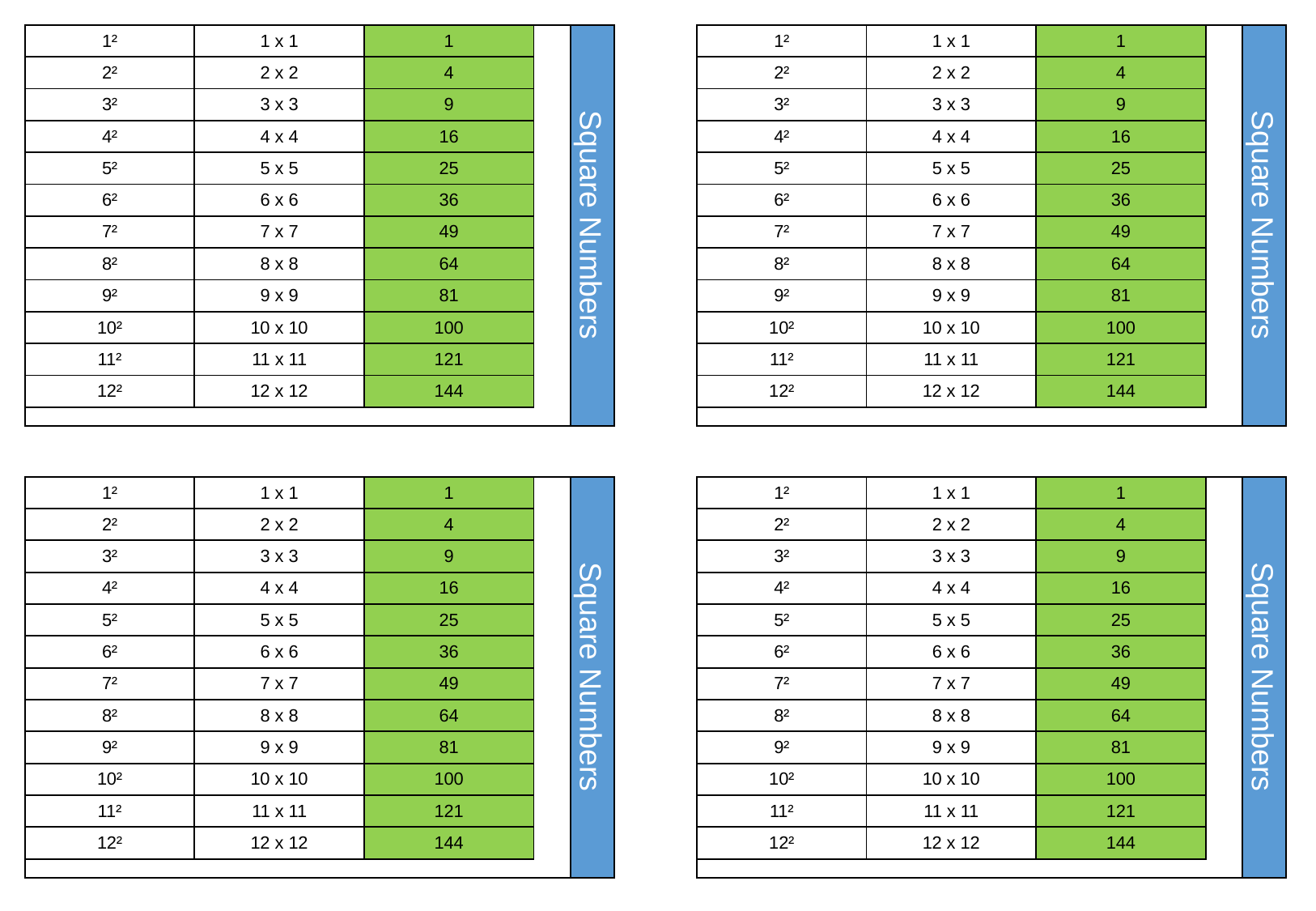

| 1² | 1 x 1 | 1 |
| --- | --- | --- |
| 2² | 2 x 2 | 4 |
| 3² | 3 x 3 | 9 |
| 4² | 4 x 4 | 16 |
| 5² | 5 x 5 | 25 |
| 6² | 6 x 6 | 36 |
| 7² | 7 x 7 | 49 |
| 8² | 8 x 8 | 64 |
| 9² | 9 x 9 | 81 |
| 10² | 10 x 10 | 100 |
| 11² | 11 x 11 | 121 |
| 12² | 12 x 12 | 144 |

| 1² | 1 x 1 | 1 |
| --- | --- | --- |
| 2² | 2 x 2 | 4 |
| 3² | 3 x 3 | 9 |
| 4² | 4 x 4 | 16 |
| 5² | 5 x 5 | 25 |
| 6² | 6 x 6 | 36 |
| 7² | 7 x 7 | 49 |
| 8² | 8 x 8 | 64 |
| 9² | 9 x 9 | 81 |
| 10² | 10 x 10 | 100 |
| 11² | 11 x 11 | 121 |
| 12² | 12 x 12 | 144 |
Square Numbers
Square Numbers

| 1² | 1 x 1 | 1 |
| --- | --- | --- |
| 2² | 2 x 2 | 4 |
| 3² | 3 x 3 | 9 |
| 4² | 4 x 4 | 16 |
| 5² | 5 x 5 | 25 |
| 6² | 6 x 6 | 36 |
| 7² | 7 x 7 | 49 |
| 8² | 8 x 8 | 64 |
| 9² | 9 x 9 | 81 |
| 10² | 10 x 10 | 100 |
| 11² | 11 x 11 | 121 |
| 12² | 12 x 12 | 144 |

| 1² | 1 x 1 | 1 |
| --- | --- | --- |
| 2² | 2 x 2 | 4 |
| 3² | 3 x 3 | 9 |
| 4² | 4 x 4 | 16 |
| 5² | 5 x 5 | 25 |
| 6² | 6 x 6 | 36 |
| 7² | 7 x 7 | 49 |
| 8² | 8 x 8 | 64 |
| 9² | 9 x 9 | 81 |
| 10² | 10 x 10 | 100 |
| 11² | 11 x 11 | 121 |
| 12² | 12 x 12 | 144 |
Square Numbers
Square Numbers